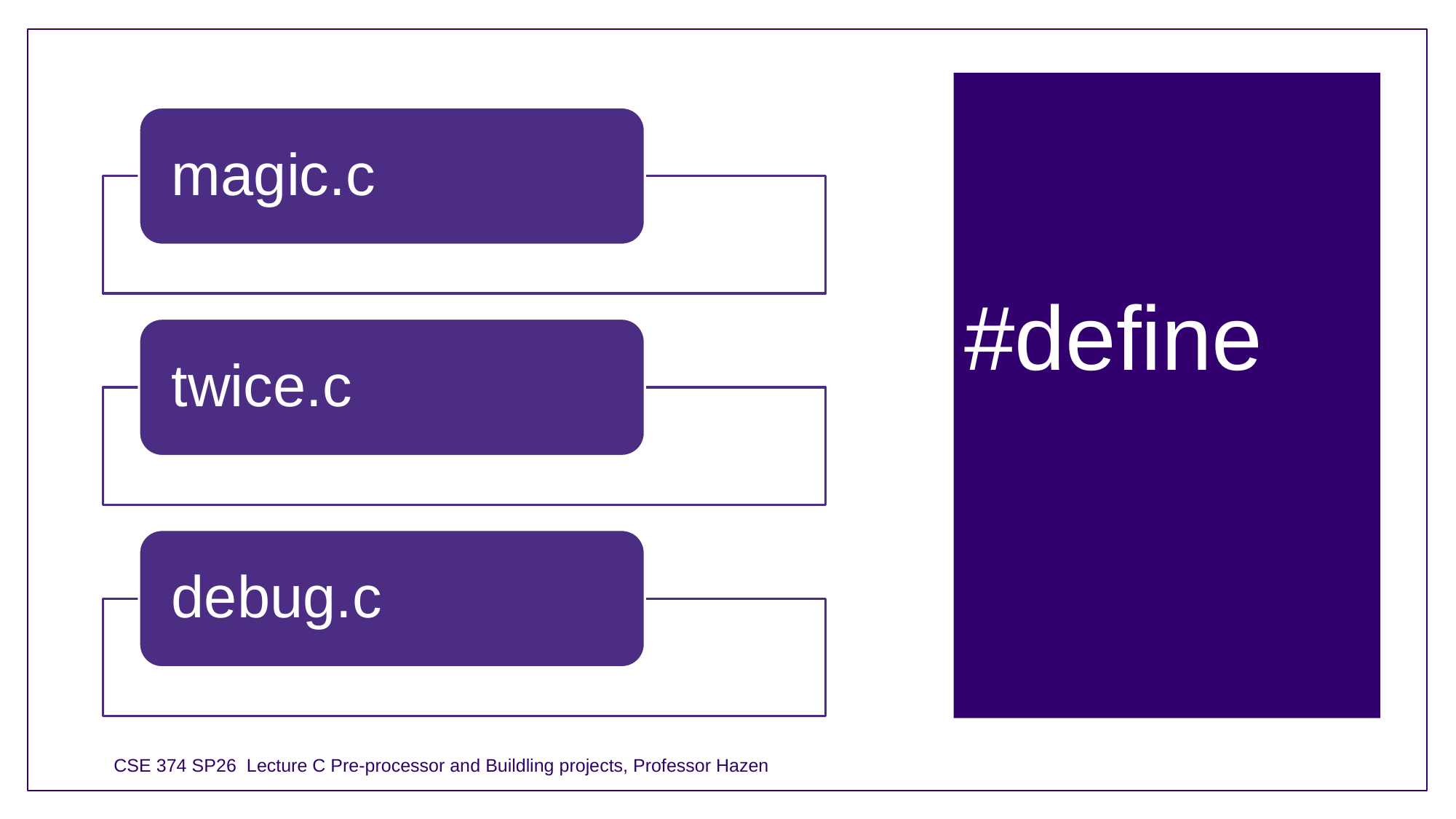

# #define
magic.c
twice.c
debug.c
CSE 374 SP26  Lecture C Pre-processor and Buildling projects, Professor Hazen
17